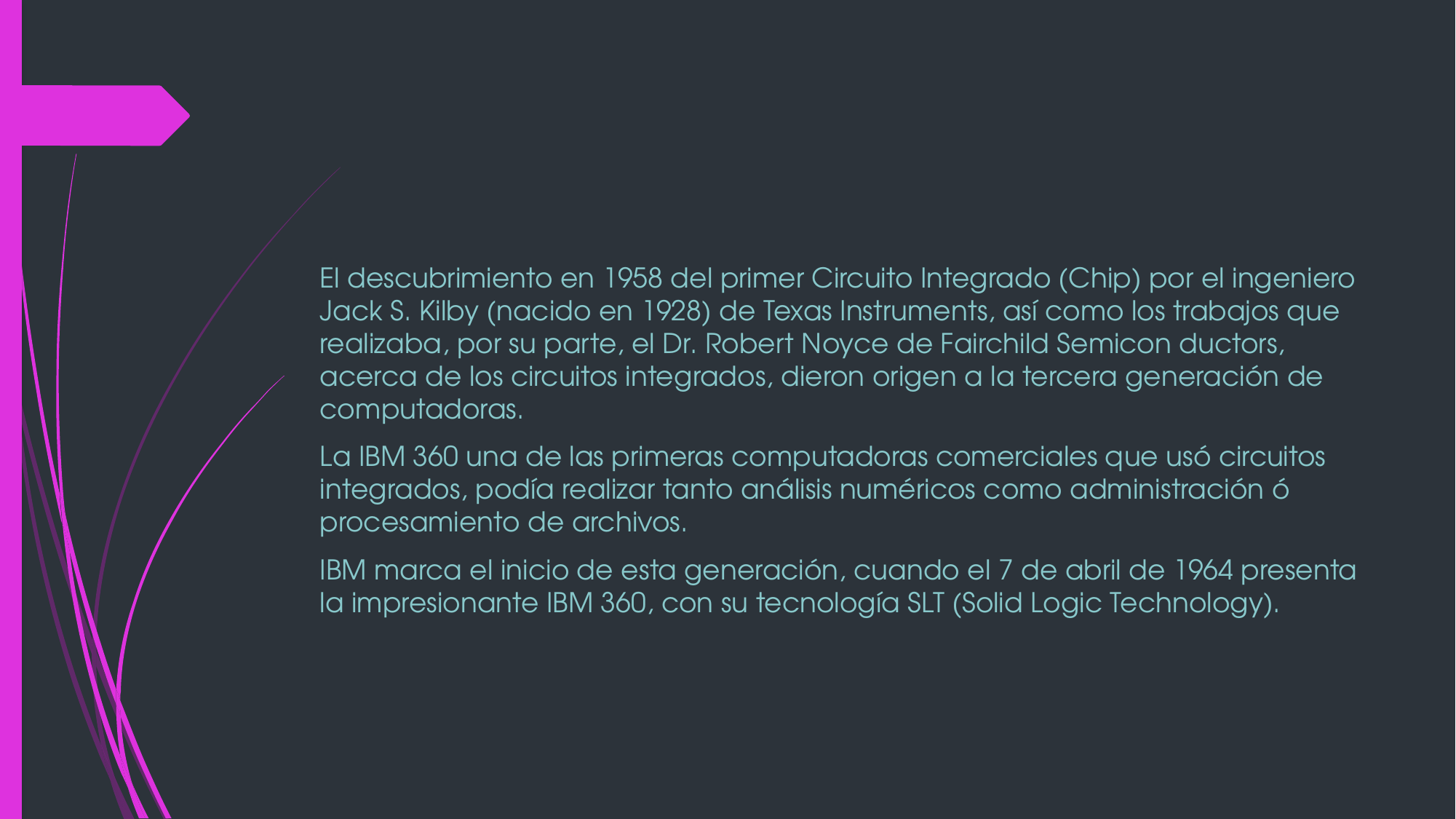

#
El descubrimiento en 1958 del primer Circuito Integrado (Chip) por el ingeniero Jack S. Kilby (nacido en 1928) de Texas Instruments, así como los trabajos que realizaba, por su parte, el Dr. Robert Noyce de Fairchild Semicon ductors, acerca de los circuitos integrados, dieron origen a la tercera generación de computadoras.
La IBM 360 una de las primeras computadoras comerciales que usó circuitos integrados, podía realizar tanto análisis numéricos como administración ó procesamiento de archivos.
IBM marca el inicio de esta generación, cuando el 7 de abril de 1964 presenta la impresionante IBM 360, con su tecnología SLT (Solid Logic Technology).